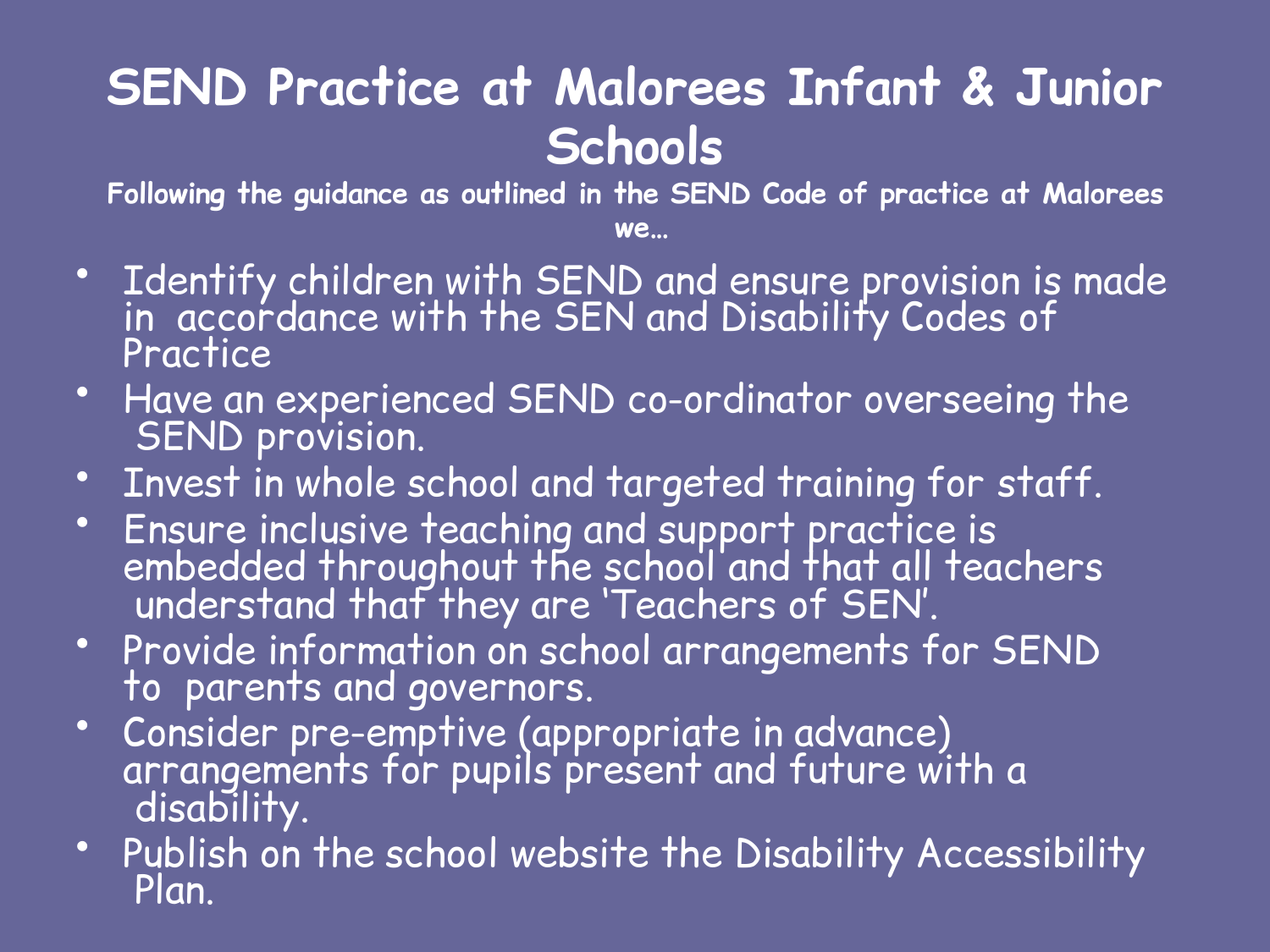

# SEND Practice at Malorees Infant & Junior Schools
Following the guidance as outlined in the SEND Code of practice at Malorees  we…
Identify children with SEND and ensure provision is made in  accordance with the SEN and Disability Codes of Practice
Have an experienced SEND co-ordinator overseeing the  SEND provision.
Invest in whole school and targeted training for staff.
Ensure inclusive teaching and support practice is  embedded throughout the school and that all teachers  understand that they are ‘Teachers of SEN’.
Provide information on school arrangements for SEND to  parents and governors.
Consider pre-emptive (appropriate in advance)  arrangements for pupils present and future with a  disability.
Publish on the school website the Disability Accessibility  Plan.